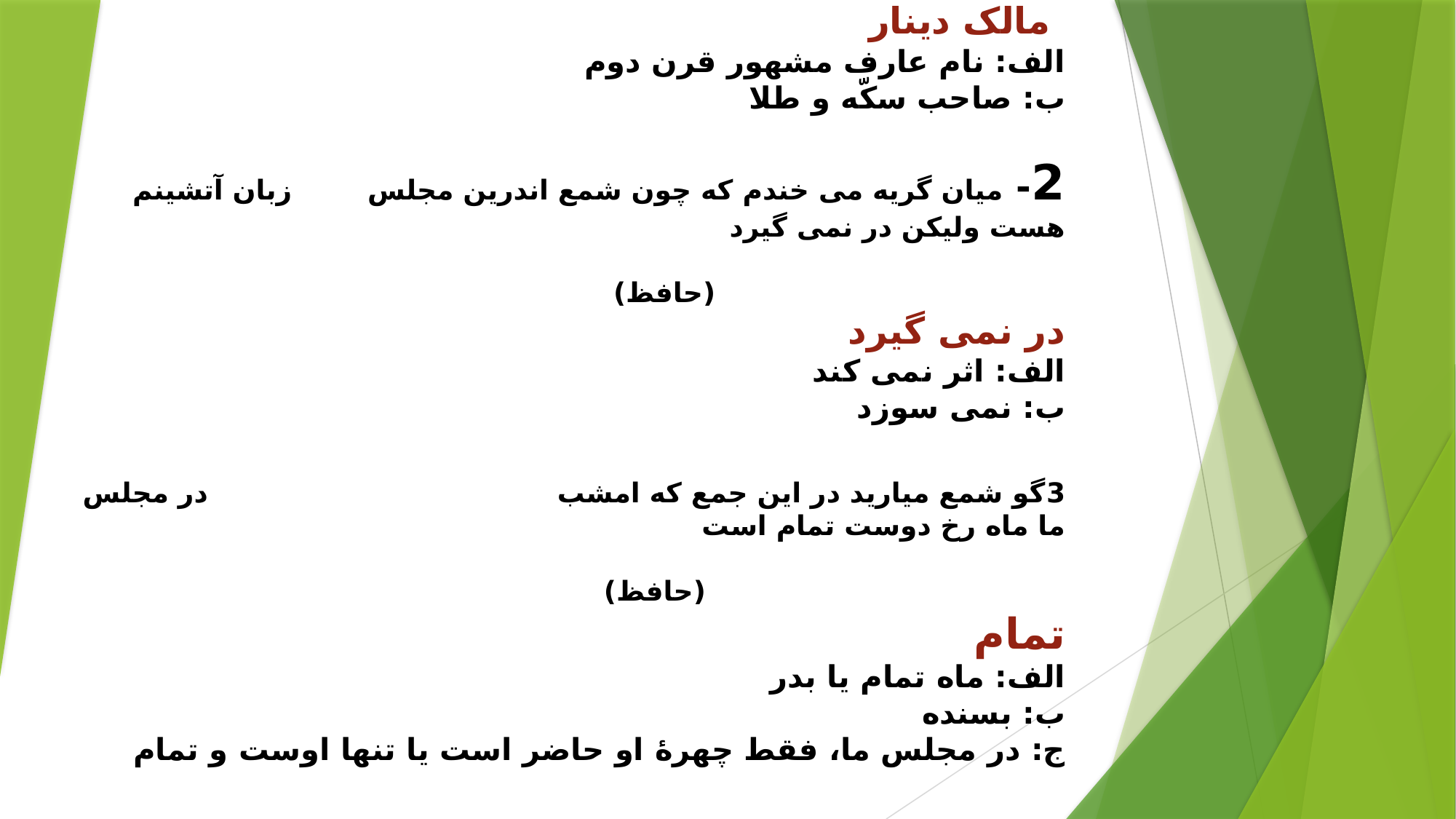

# نمونه: 1- صائب ، مدد خلق نمودیم به همّت                           در ظاهر اگر مالک دینار نبودیم (صائب) مالک دینار الف: نام عارف مشهور قرن دوم ب: صاحب سکّه و طلا 2- میان گریه می خندم که چون شمع اندرین مجلس        زبان آتشینم هست ولیکن در نمی گیرد (حافظ) در نمی گیرد الف: اثر نمی کند ب: نمی سوزد 3گو شمع میارید در این جمع که امشب                                     در مجلس ما ماه رخ دوست تمام است (حافظ) تمام الف: ماه تمام یا بدر ب: بسنده ج: در مجلس ما، فقط چهرۀ او حاضر است یا تنها اوست و تمام